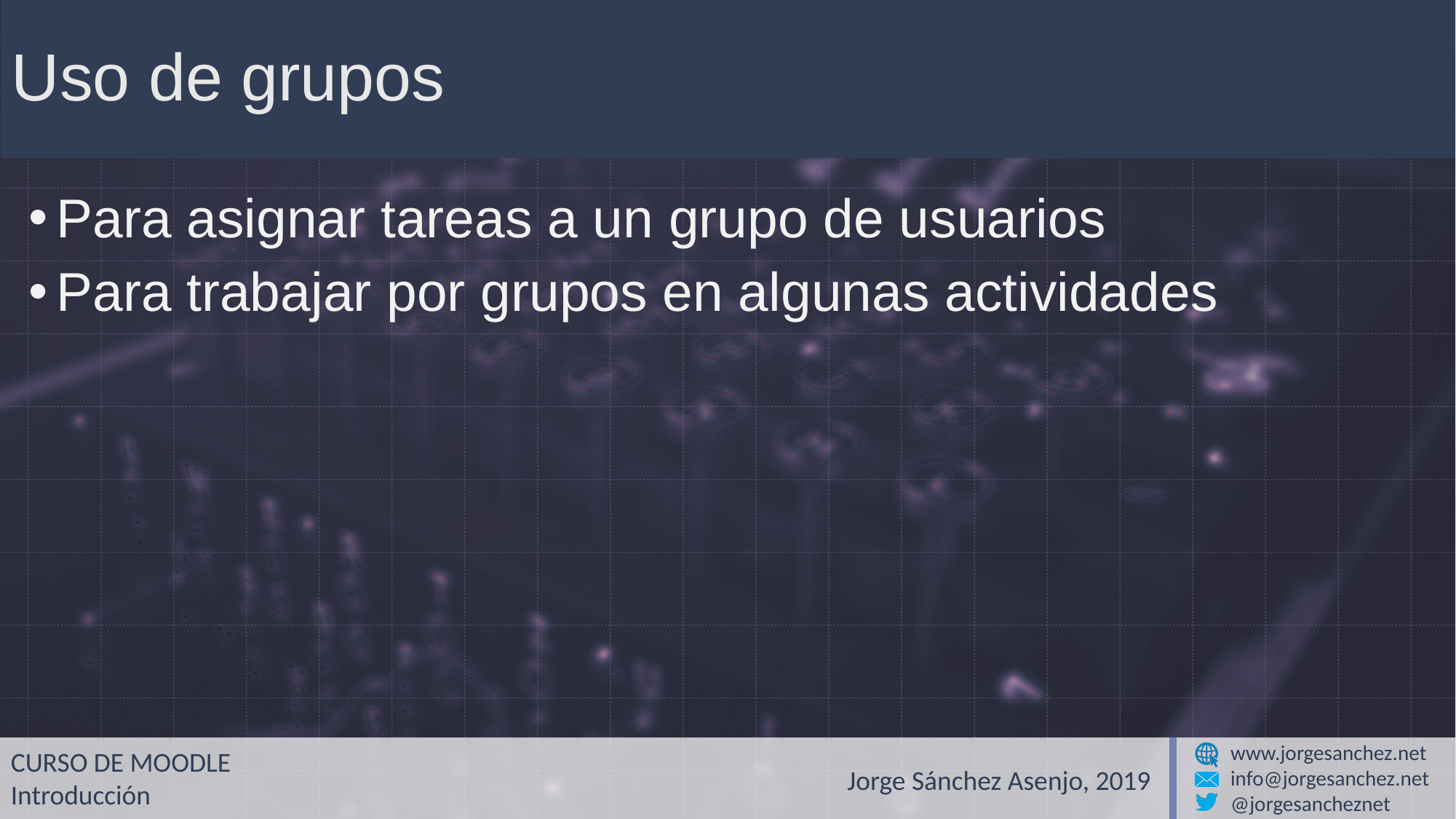

# Uso de grupos
Para asignar tareas a un grupo de usuarios
Para trabajar por grupos en algunas actividades